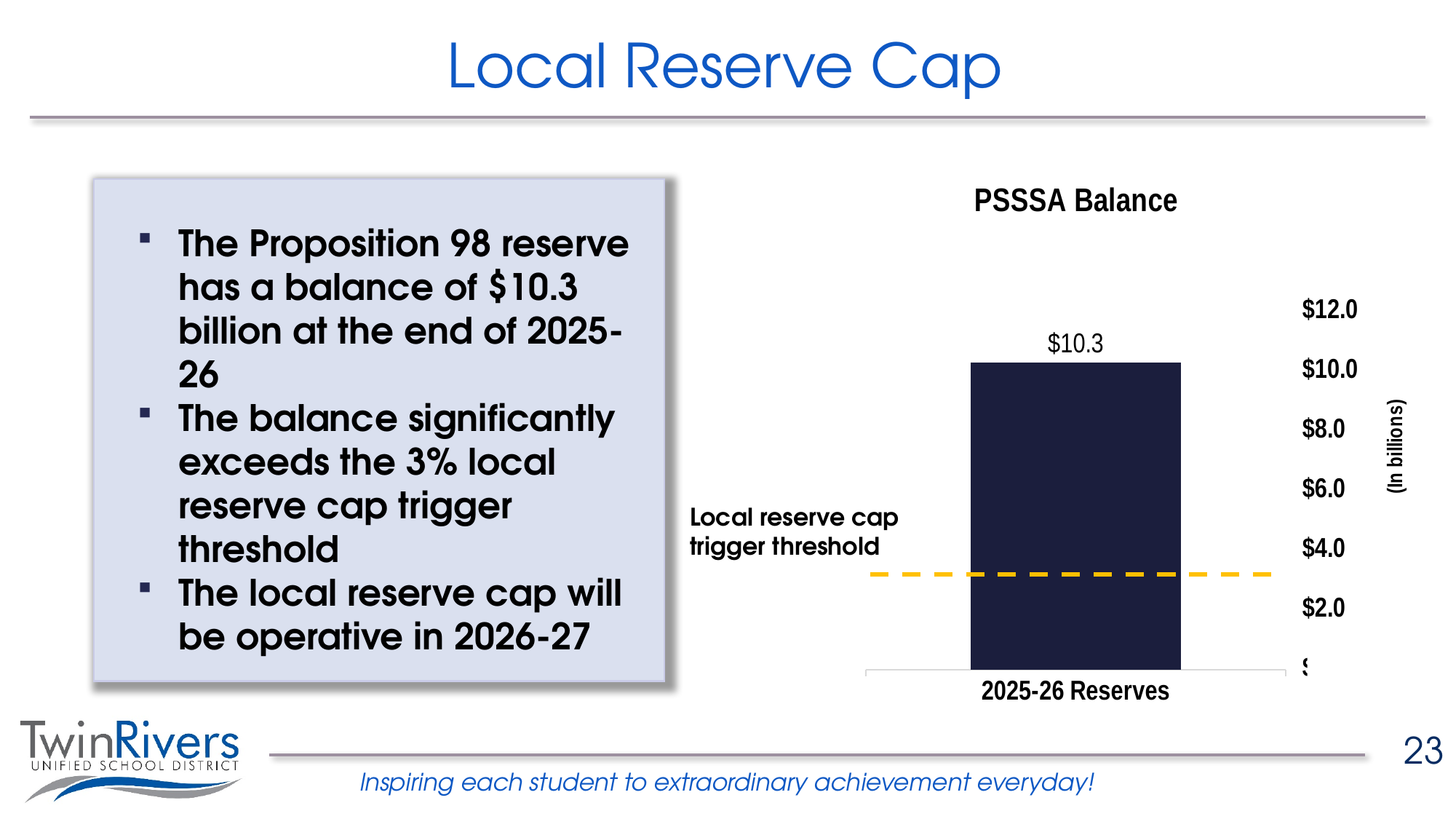

# Local Reserve Cap

### Chart: PSSSA Balance

| Category |  |
|---|---|
| 2025-26 Reserves | 10.3 |

The Proposition 98 reserve has a balance of $10.3 billion at the end of 2025-26
The balance significantly exceeds the 3% local reserve cap trigger threshold
The local reserve cap will be operative in 2026-27

Local reserve cap
trigger threshold
23
© 2026 School Services of California Inc.